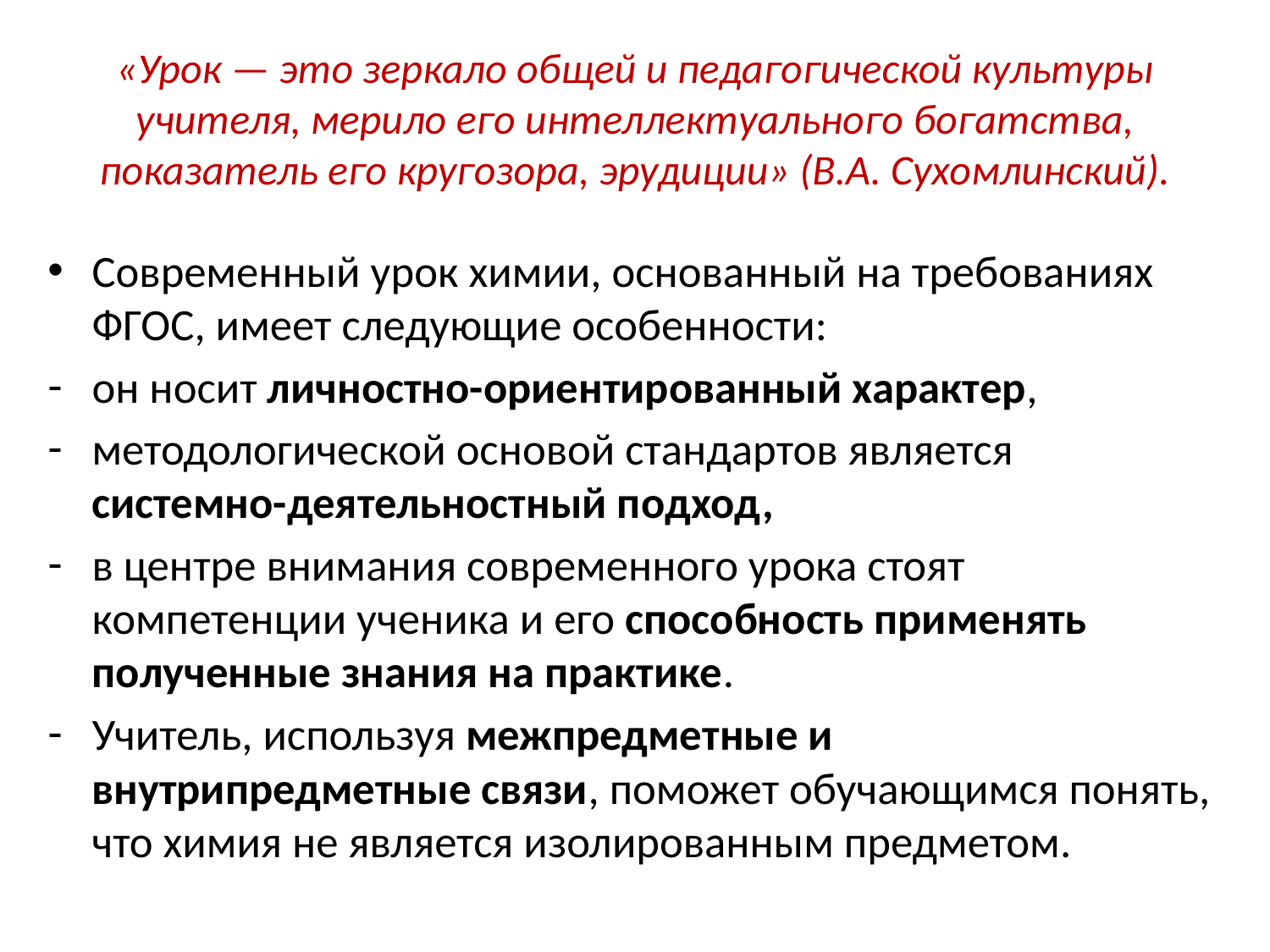

# «Урок — это зеркало общей и педагогической культуры учителя, мерило его интеллектуального богатства, показатель его кругозора, эрудиции» (В.А. Сухомлинский).
Современный урок химии, основанный на требованиях ФГОС, имеет следующие особенности:
он носит личностно-ориентированный характер,
методологической основой стандартов является системно-деятельностный подход,
в центре внимания современного урока стоят компетенции ученика и его способность применять полученные знания на практике.
Учитель, используя межпредметные и внутрипредметные связи, поможет обучающимся понять, что химия не является изолированным предметом.